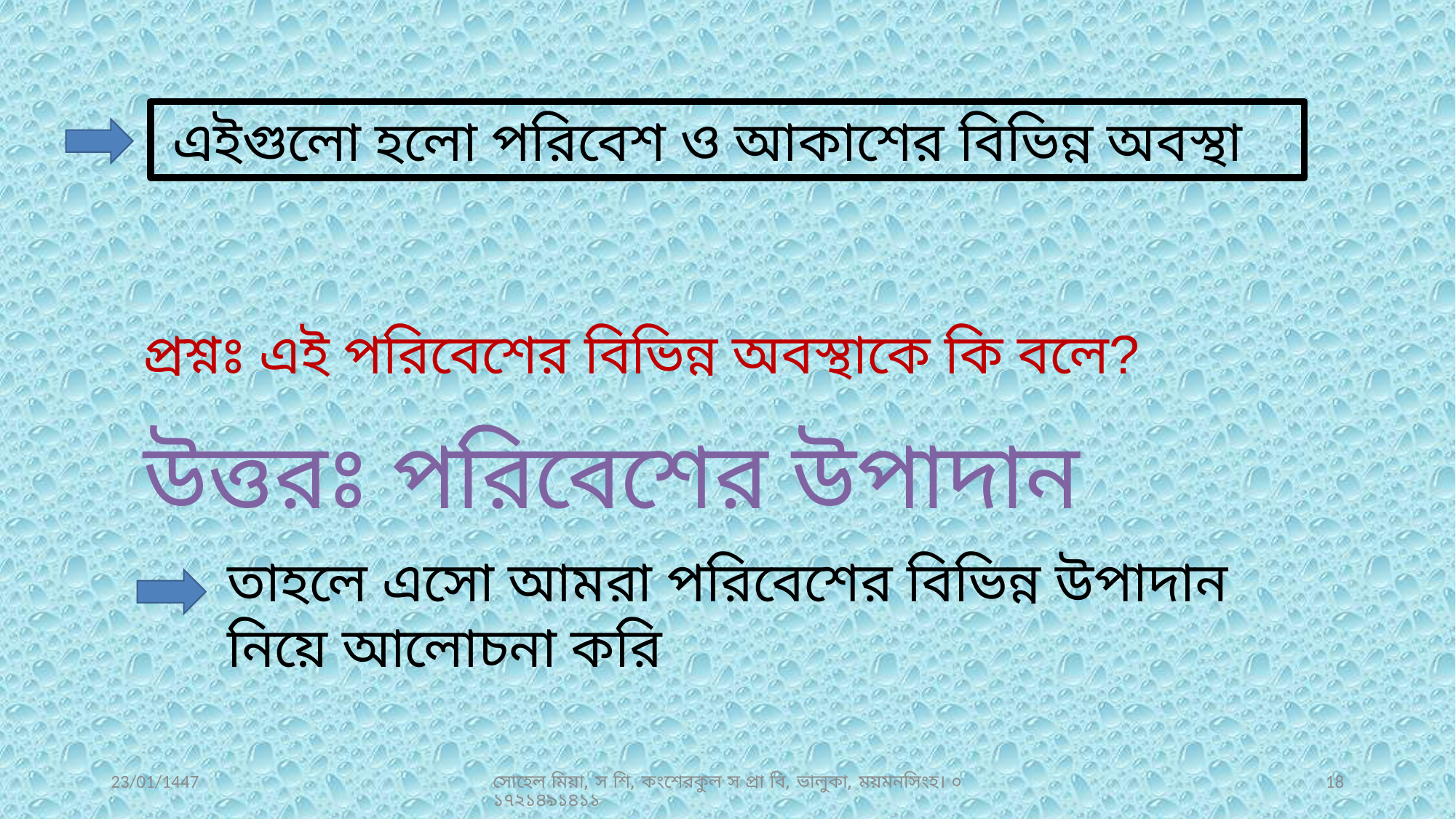

এইগুলো হলো পরিবেশ ও আকাশের বিভিন্ন অবস্থা

প্রশ্নঃ এই পরিবেশের বিভিন্ন অবস্থাকে কি বলে?
উত্তরঃ পরিবেশের উপাদান
তাহলে এসো আমরা পরিবেশের বিভিন্ন উপাদান নিয়ে আলোচনা করি

23/01/1447
সোহেল মিয়া, স শি, কংশেরকুল স প্রা বি, ভালুকা, ময়মনসিংহ। ০১৭২১৪৯১৪১১
18